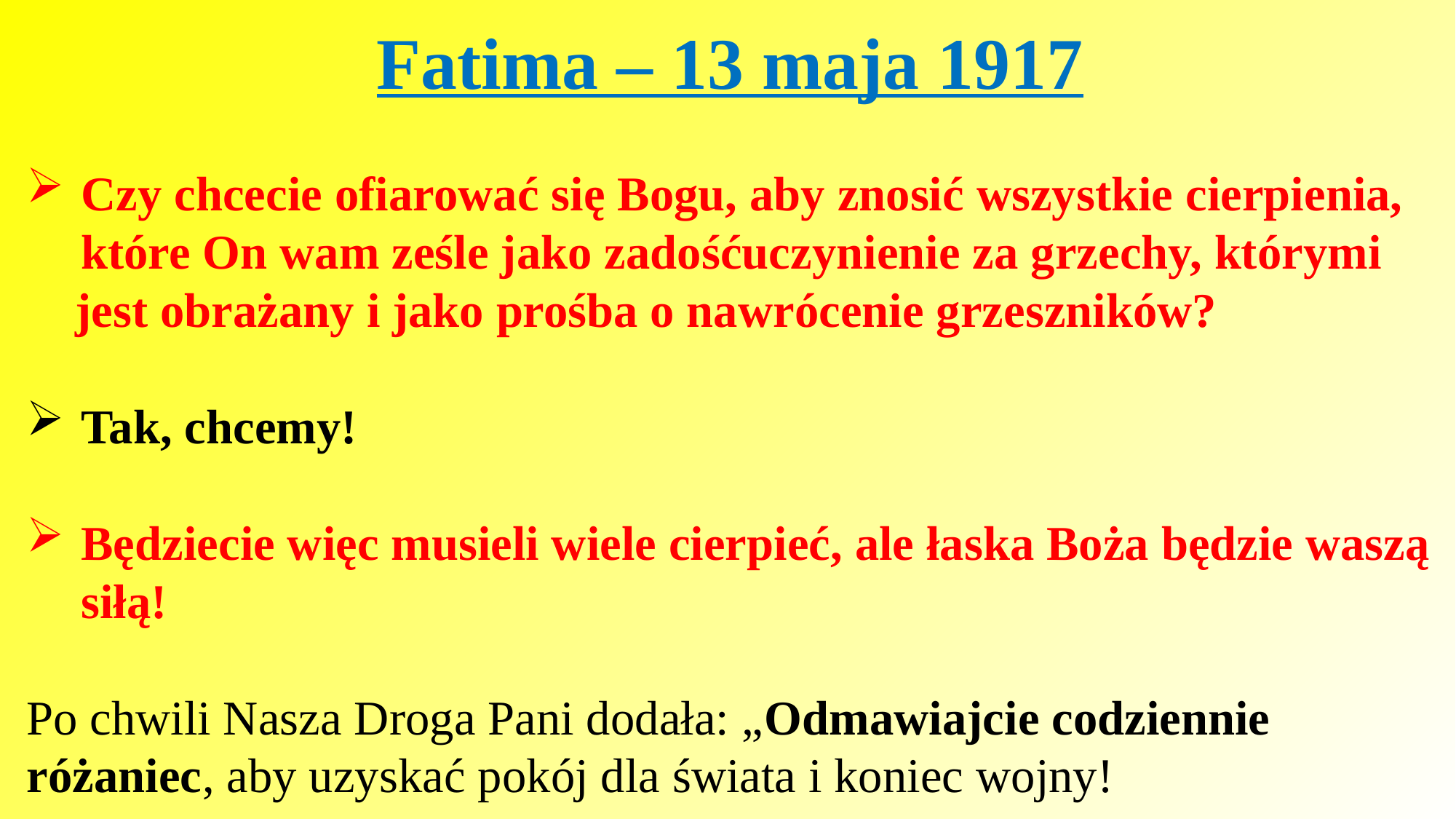

Fatima – 13 maja 1917

Czy chcecie ofiarować się Bogu, aby znosić wszystkie cierpienia,   które On wam ześle jako zadośćuczynienie za grzechy, którymi
    jest obrażany i jako prośba o nawrócenie grzeszników?

Tak, chcemy!

Będziecie więc musieli wiele cierpieć, ale łaska Boża będzie waszą siłą!
Po chwili Nasza Droga Pani dodała: „Odmawiajcie codziennie różaniec, aby uzyskać pokój dla świata i koniec wojny!